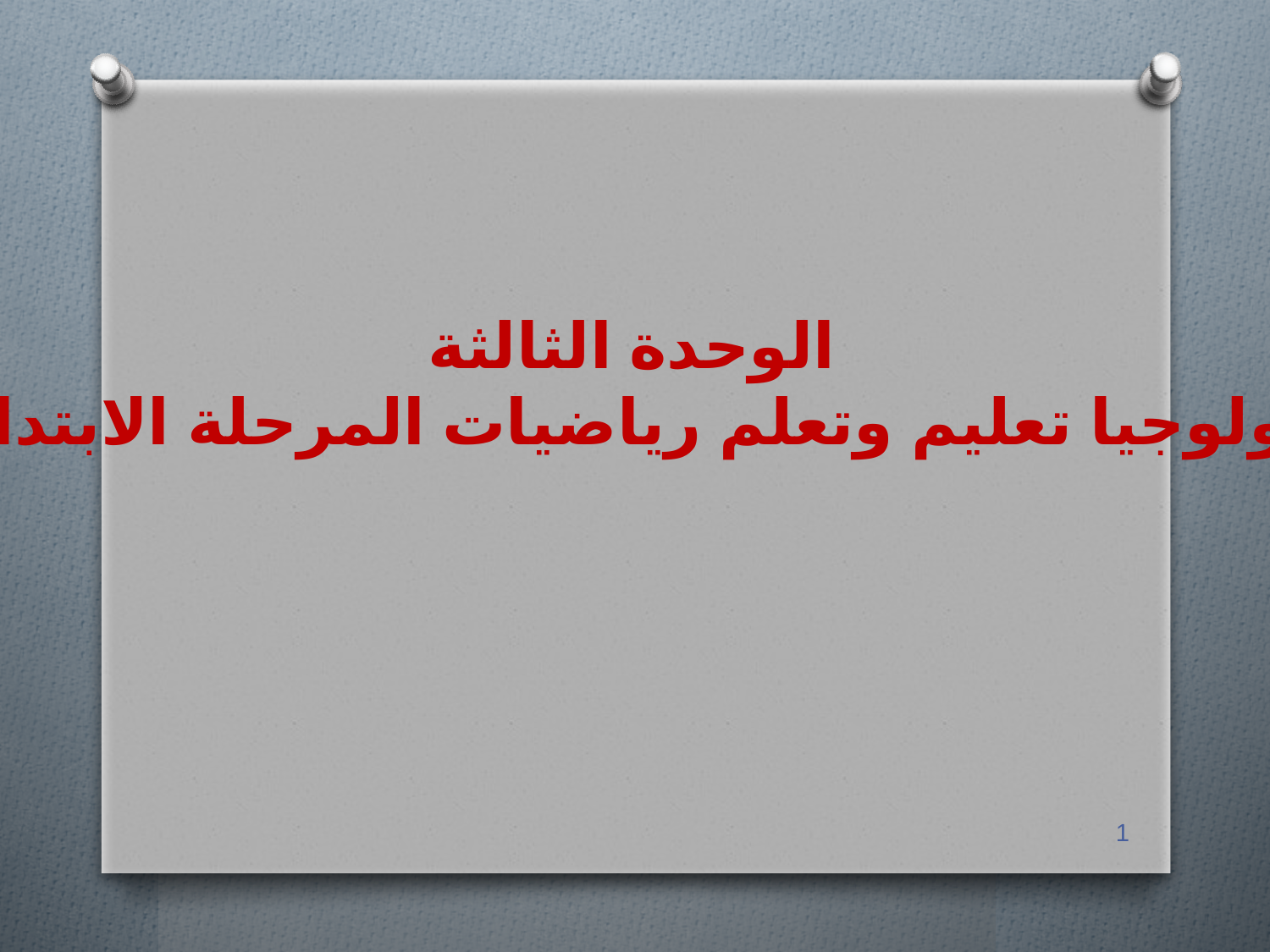

الوحدة الثالثة
تكنولوجيا تعليم وتعلم رياضيات المرحلة الابتدائية
1